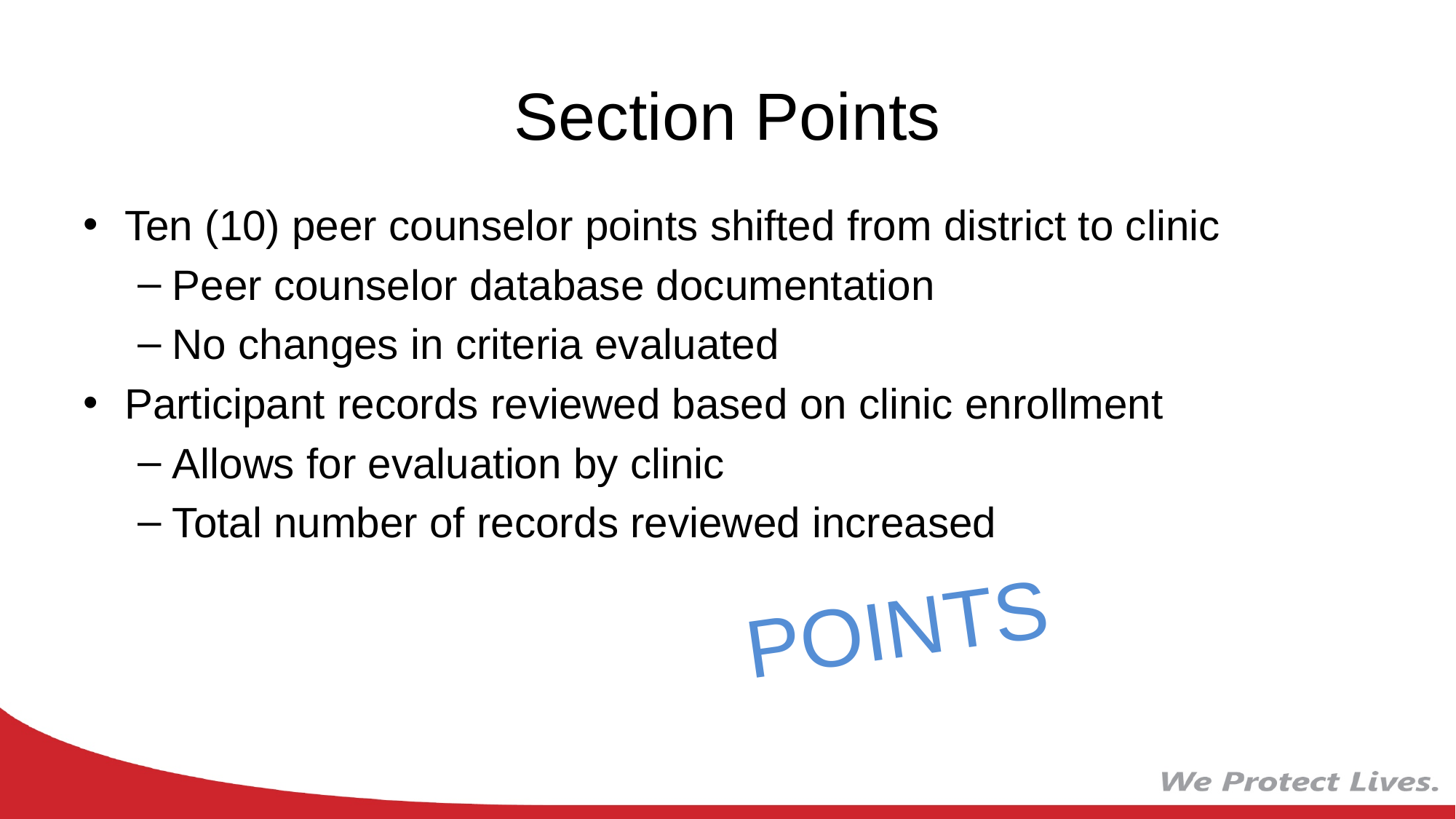

# Section Points
Ten (10) peer counselor points shifted from district to clinic
Peer counselor database documentation
No changes in criteria evaluated
Participant records reviewed based on clinic enrollment
Allows for evaluation by clinic
Total number of records reviewed increased

POINTS